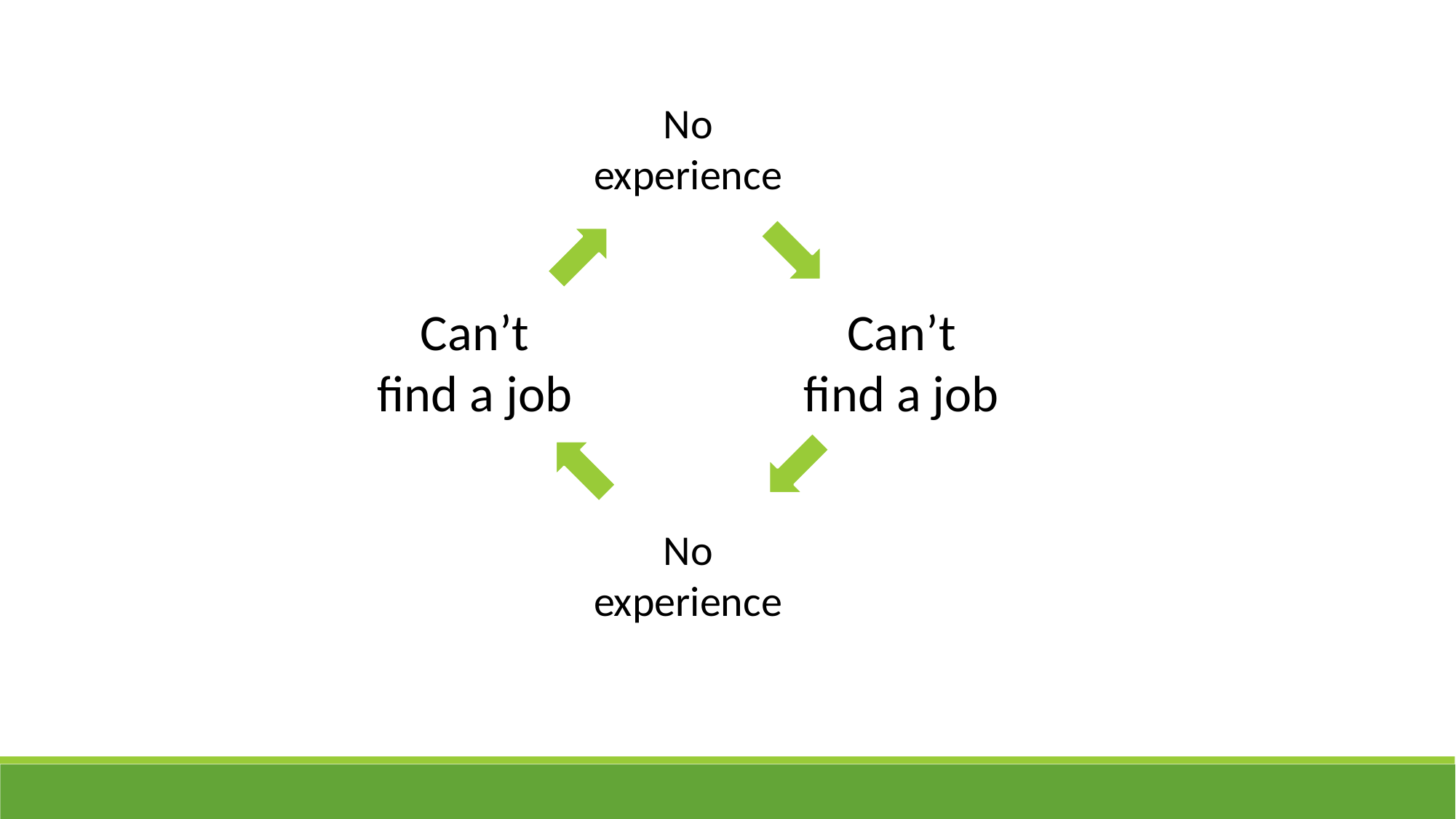

No experience
Can’t find a job
No experience
Can’t find a job